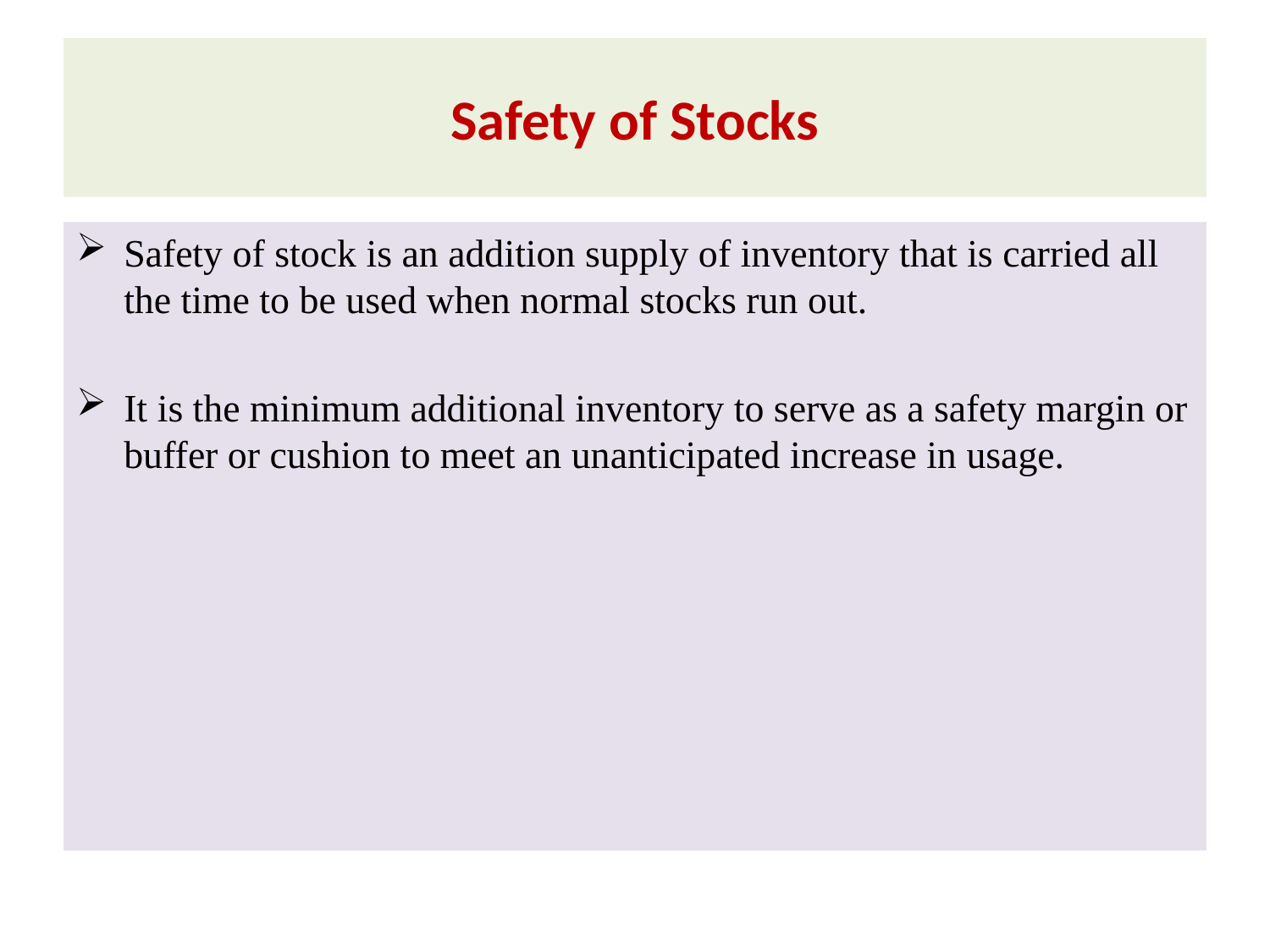

# Safety of Stocks
Safety of stock is an addition supply of inventory that is carried all the time to be used when normal stocks run out.

It is the minimum additional inventory to serve as a safety margin or buffer or cushion to meet an unanticipated increase in usage.